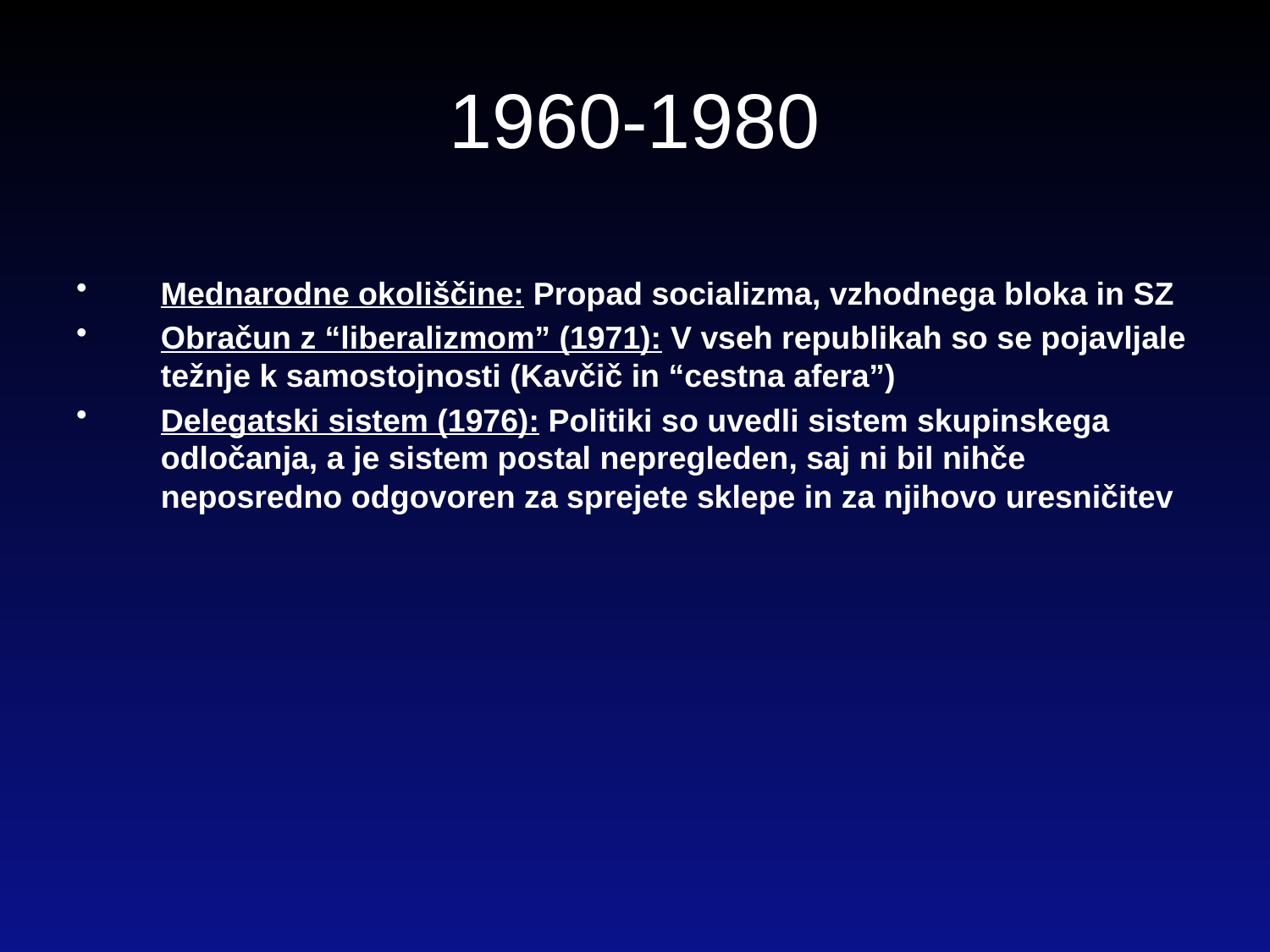

# 1960-1980

Mednarodne okoliščine: Propad socializma, vzhodnega bloka in SZ
Obračun z “liberalizmom” (1971): V vseh republikah so se pojavljale težnje k samostojnosti (Kavčič in “cestna afera”)
Delegatski sistem (1976): Politiki so uvedli sistem skupinskega odločanja, a je sistem postal nepregleden, saj ni bil nihče neposredno odgovoren za sprejete sklepe in za njihovo uresničitev